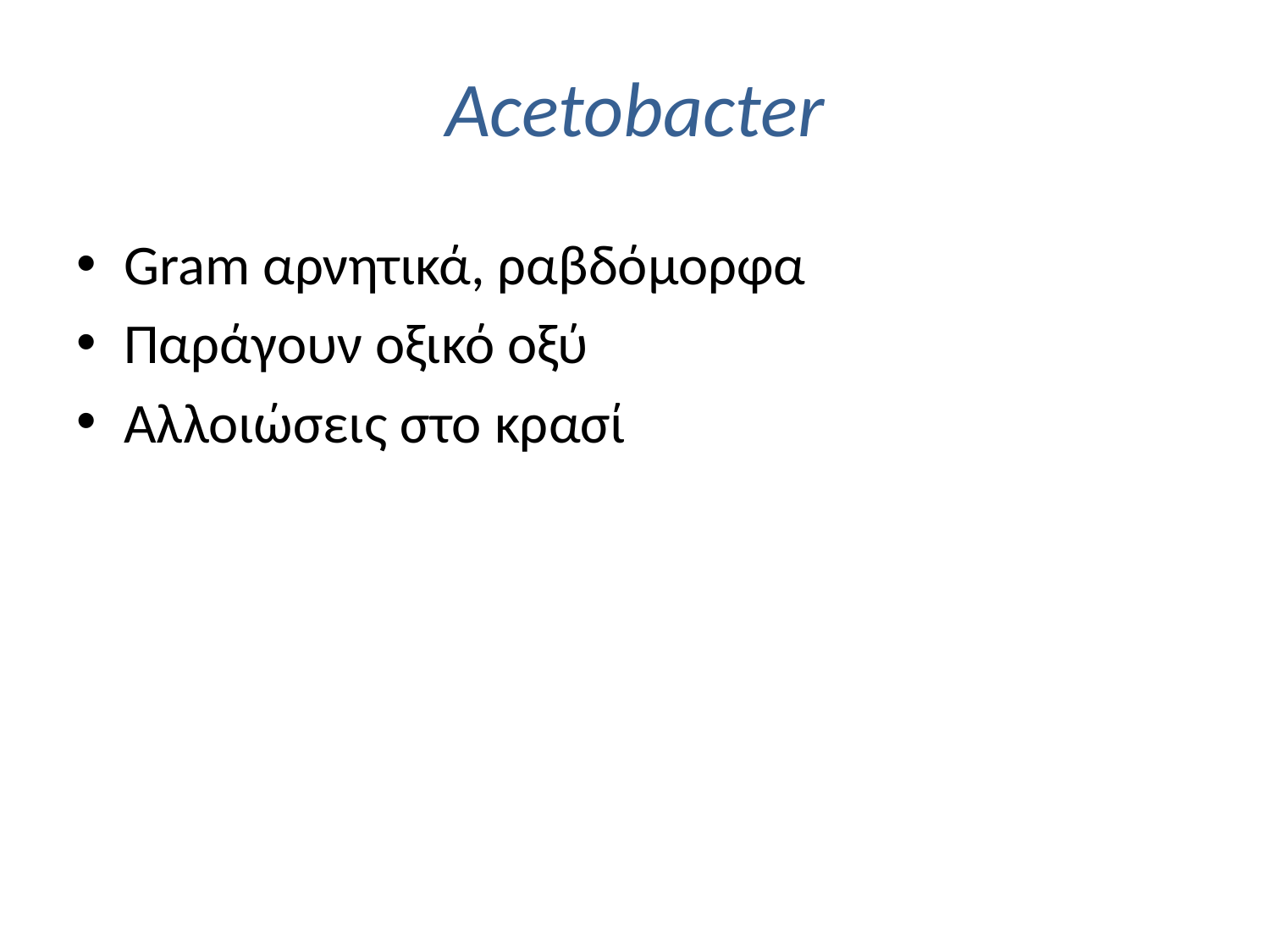

# Acetobacter
Gram αρνητικά, ραβδόμορφα
Παράγουν οξικό οξύ
Αλλοιώσεις στο κρασί